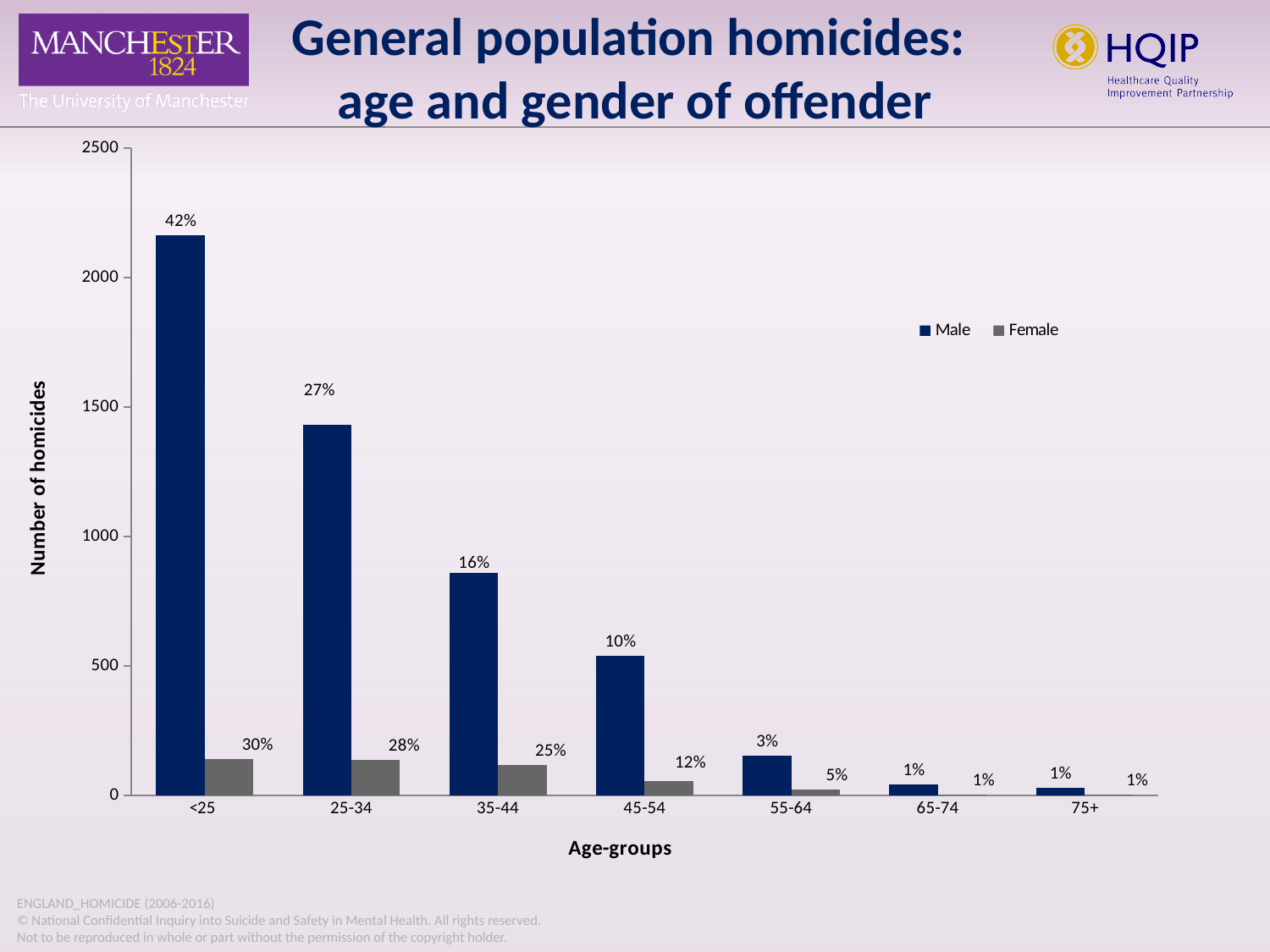

General population homicides:
age and gender of offender

### Chart

| Category | Male | Female |
|---|---|---|
| <25  | 2165.0 | 142.0 |
| 25-34 | 1430.0 | 136.0 |
| 35-44 | 858.0 | 118.0 |
| 45-54 | 538.0 | 57.0 |
| 55-64 | 155.0 | 22.0 |
| 65-74 | 42.0 | 4.0 |
| 75+ | 29.0 | 2.0 |
ENGLAND_HOMICIDE (2006-2016)
© National Confidential Inquiry into Suicide and Safety in Mental Health. All rights reserved.
Not to be reproduced in whole or part without the permission of the copyright holder.